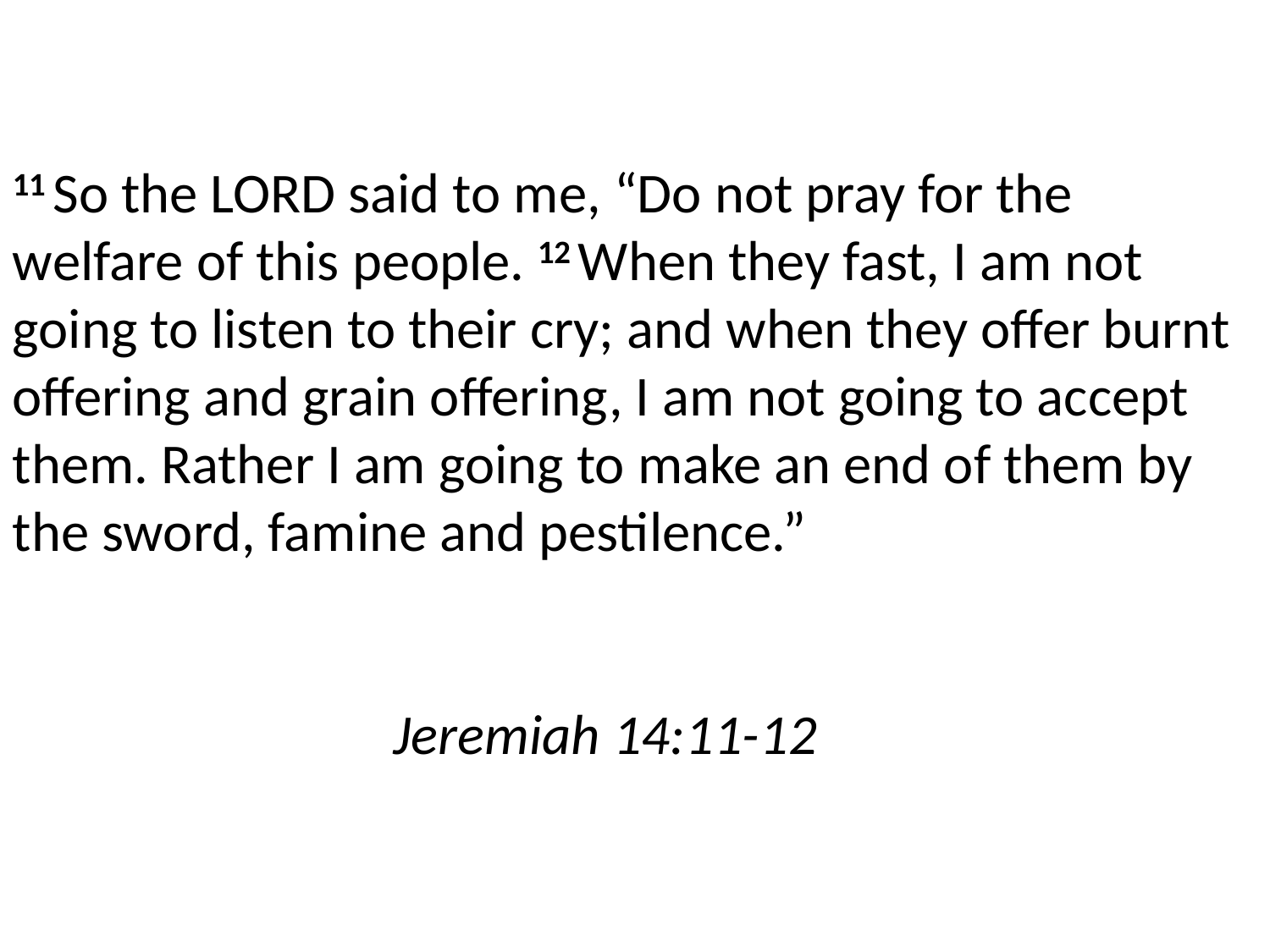

11 So the Lord said to me, “Do not pray for the welfare of this people. 12 When they fast, I am not going to listen to their cry; and when they offer burnt offering and grain offering, I am not going to accept them. Rather I am going to make an end of them by the sword, famine and pestilence.”
												Jeremiah 14:11-12